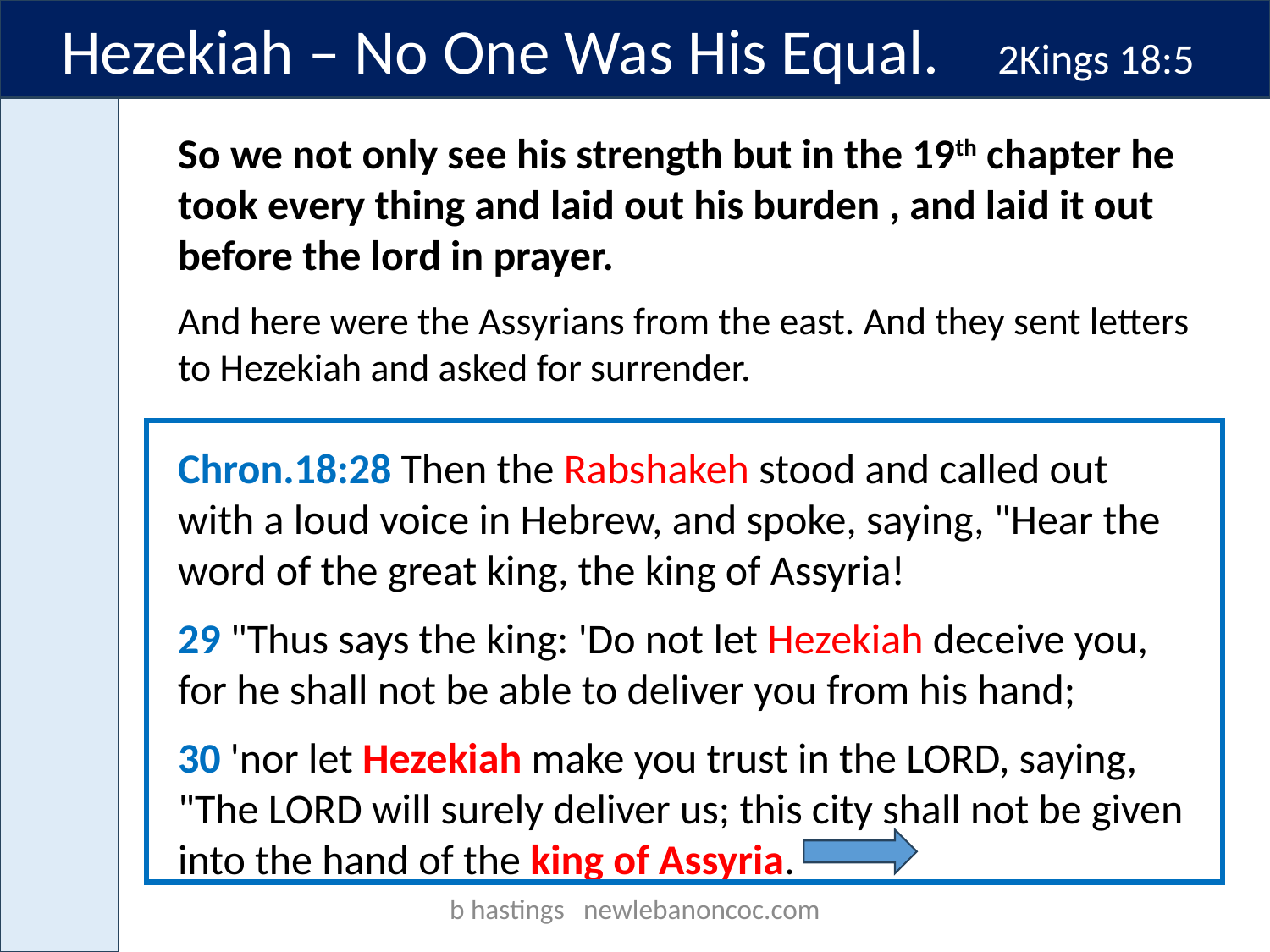

Hezekiah – No One Was His Equal.    2Kings 18:5
So we not only see his strength but in the 19th chapter he took every thing and laid out his burden , and laid it out before the lord in prayer.
And here were the Assyrians from the east. And they sent letters to Hezekiah and asked for surrender.

Chron.18:28 Then the Rabshakeh stood and called out with a loud voice in Hebrew, and spoke, saying, "Hear the word of the great king, the king of Assyria!
29 "Thus says the king: 'Do not let Hezekiah deceive you, for he shall not be able to deliver you from his hand;
30 'nor let Hezekiah make you trust in the LORD, saying, "The LORD will surely deliver us; this city shall not be given into the hand of the king of Assyria.

b hastings   newlebanoncoc.com